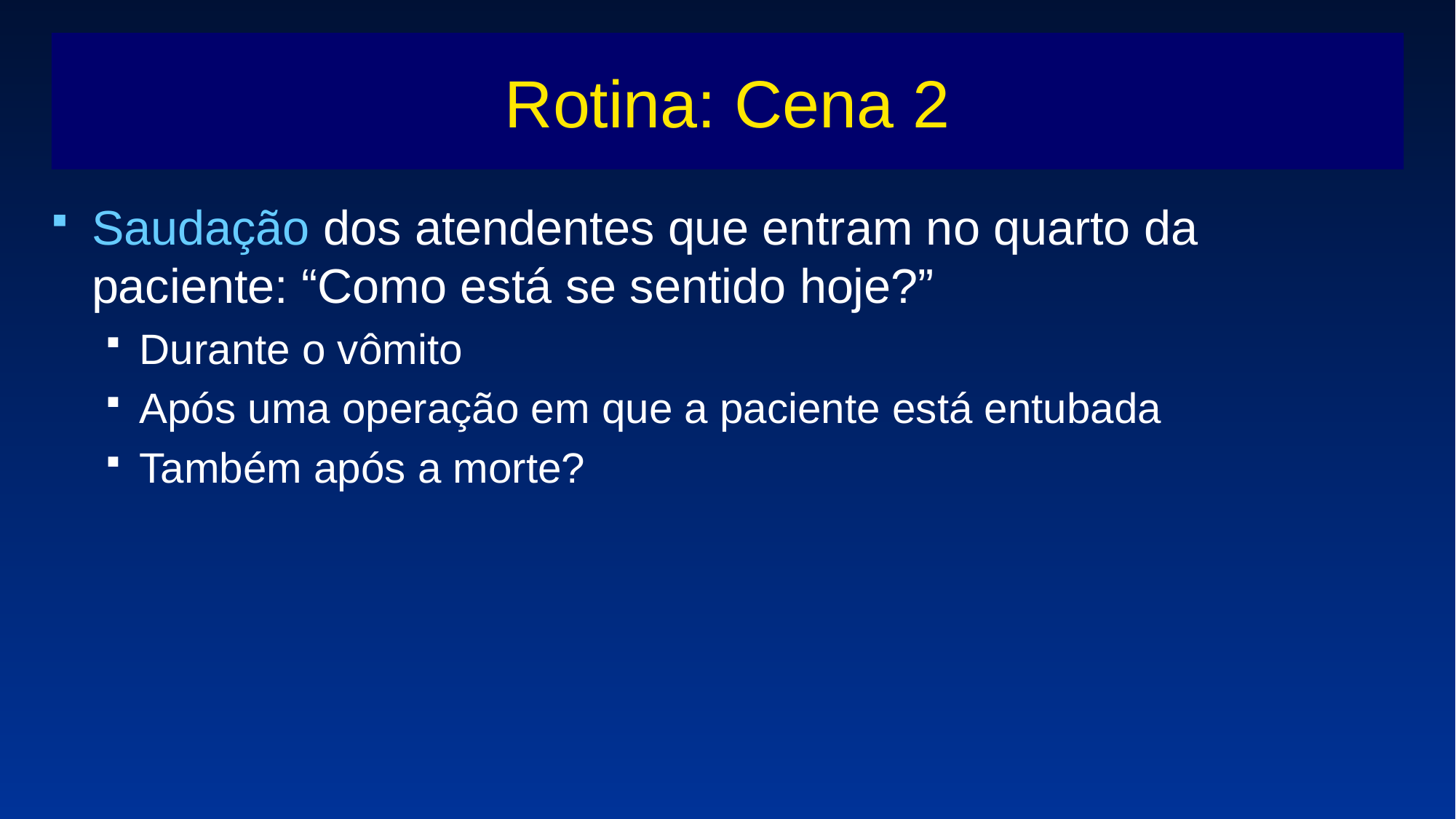

# Rotina: Cena 2
Saudação dos atendentes que entram no quarto da paciente: “Como está se sentido hoje?”
Durante o vômito
Após uma operação em que a paciente está entubada
Também após a morte?